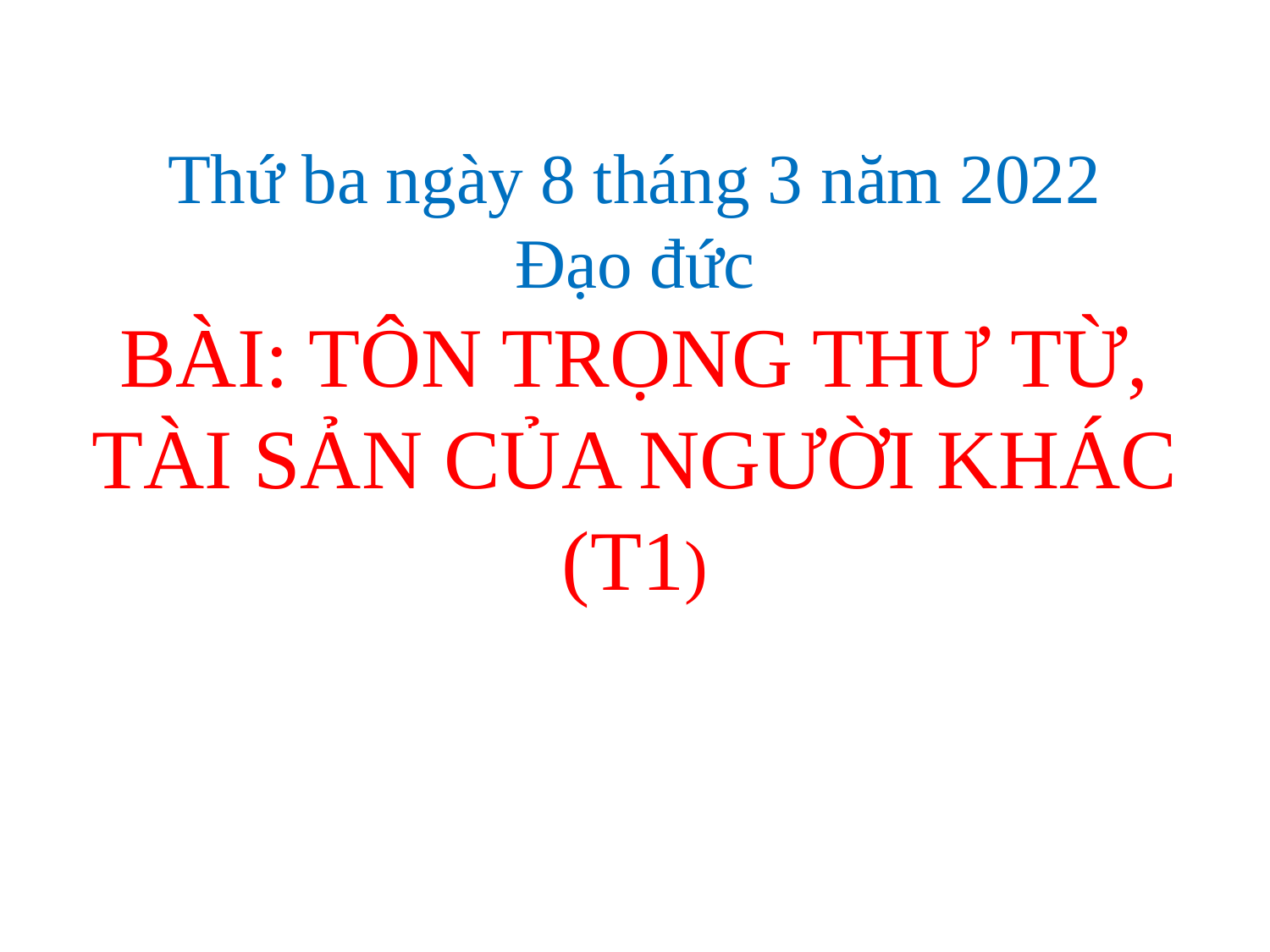

Thứ ba ngày 8 tháng 3 năm 2022
Đạo đức
BÀI: TÔN TRỌNG THƯ TỪ, TÀI SẢN CỦA NGƯỜI KHÁC (T1)